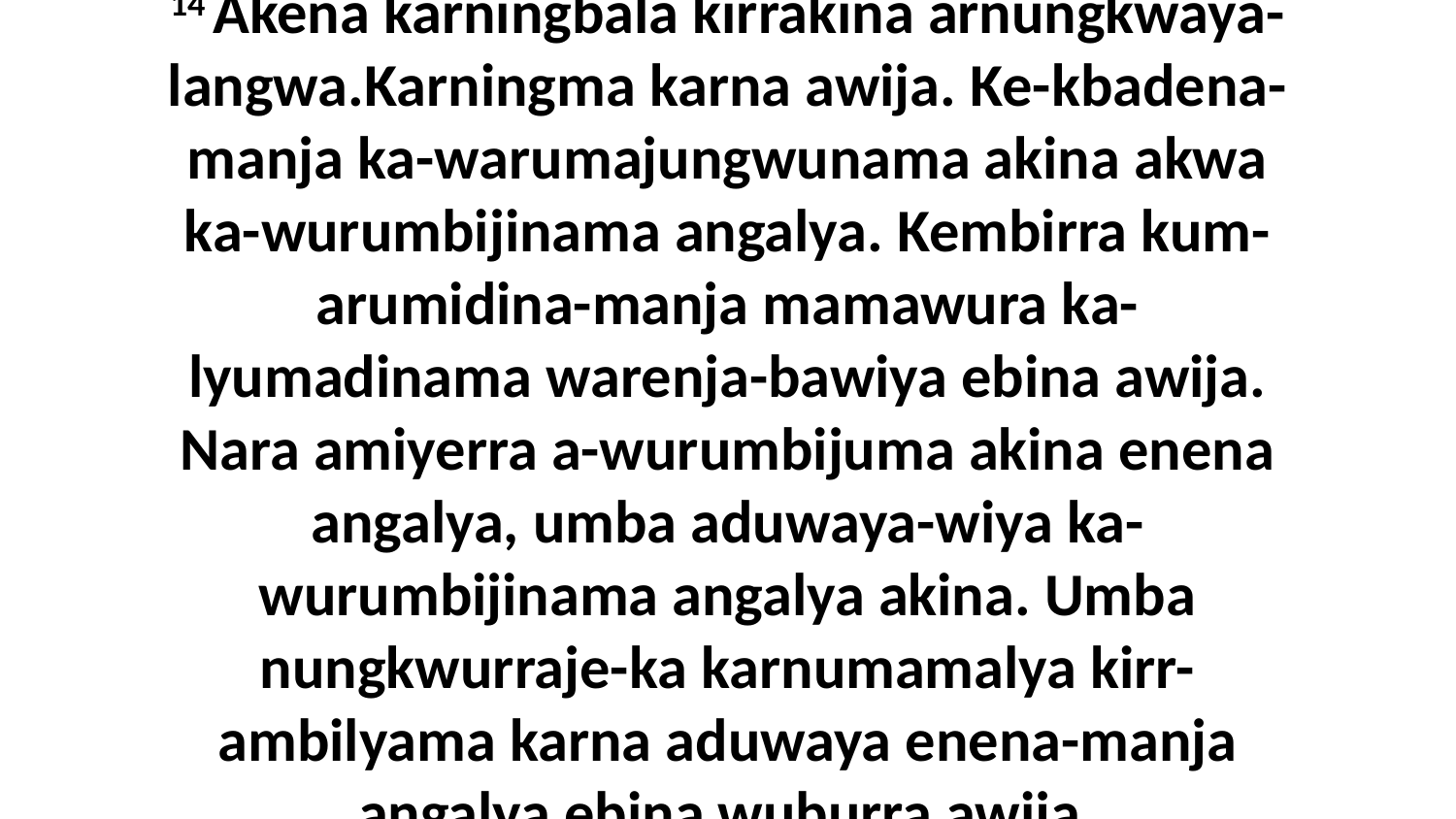

14 Akena karningbala kirrakina arnungkwaya-langwa.Karningma karna awija. Ke-kbadena-manja ka-warumajungwunama akina akwa ka-wurumbijinama angalya. Kembirra kum-arumidina-manja mamawura ka-lyumadinama warenja-bawiya ebina awija. Nara amiyerra a-wurumbijuma akina enena angalya, umba aduwaya-wiya ka-wurumbijinama angalya akina. Umba nungkwurraje-ka karnumamalya kirr-ambilyama karna aduwaya enena-manja angalya ebina wuburra awija.